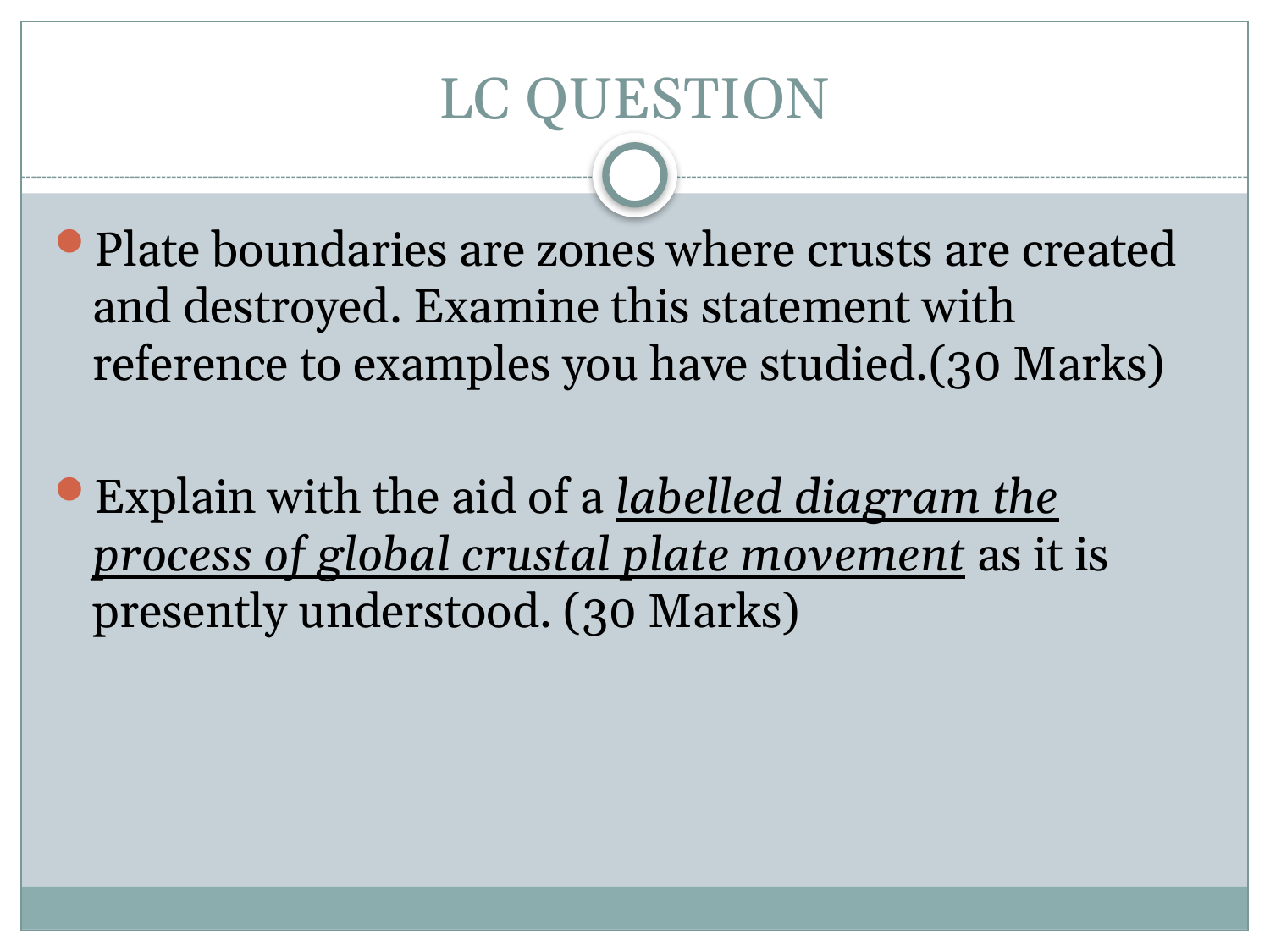

# LC QUESTION
Plate boundaries are zones where crusts are created and destroyed. Examine this statement with reference to examples you have studied.(30 Marks)

Explain with the aid of a labelled diagram the process of global crustal plate movement as it is presently understood. (30 Marks)